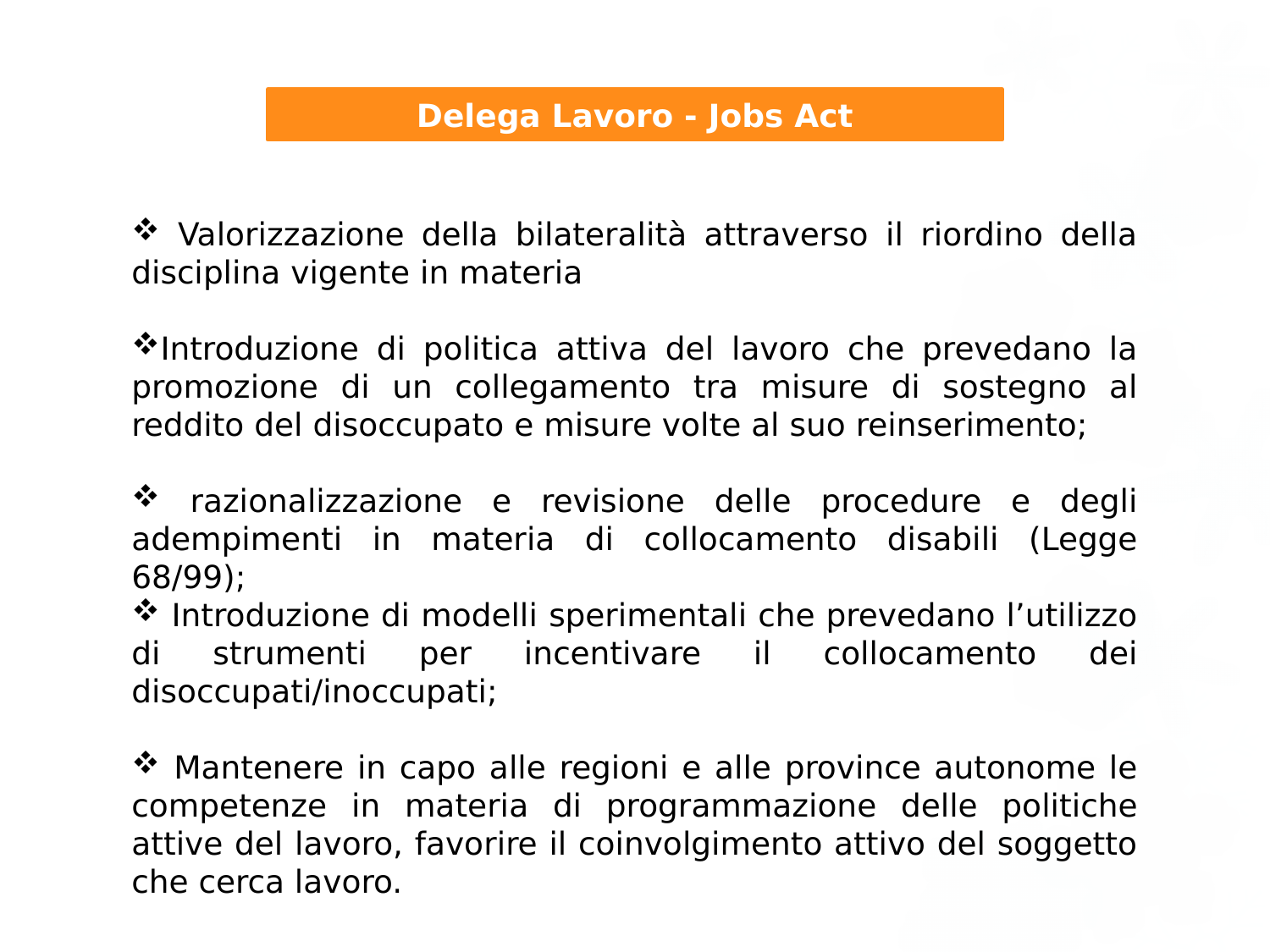

Delega Lavoro - Jobs Act
 Valorizzazione della bilateralità attraverso il riordino della disciplina vigente in materia

Introduzione di politica attiva del lavoro che prevedano la promozione di un collegamento tra misure di sostegno al reddito del disoccupato e misure volte al suo reinserimento;

 razionalizzazione e revisione delle procedure e degli adempimenti in materia di collocamento disabili (Legge 68/99);
 Introduzione di modelli sperimentali che prevedano l’utilizzo di strumenti per incentivare il collocamento dei disoccupati/inoccupati;

 Mantenere in capo alle regioni e alle province autonome le competenze in materia di programmazione delle politiche attive del lavoro, favorire il coinvolgimento attivo del soggetto che cerca lavoro.